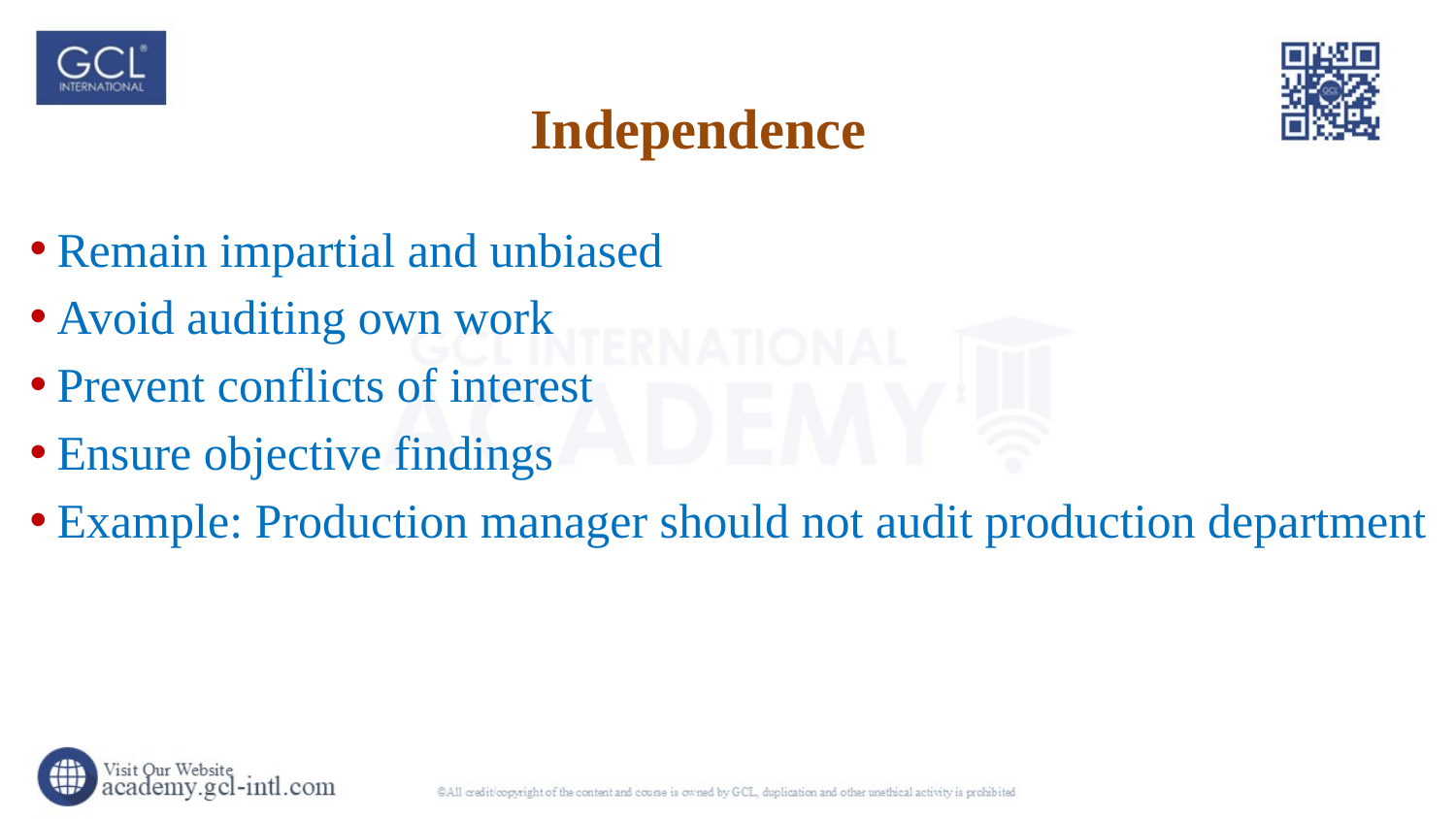

# Independence
Remain impartial and unbiased
Avoid auditing own work
Prevent conflicts of interest
Ensure objective findings
Example: Production manager should not audit production department